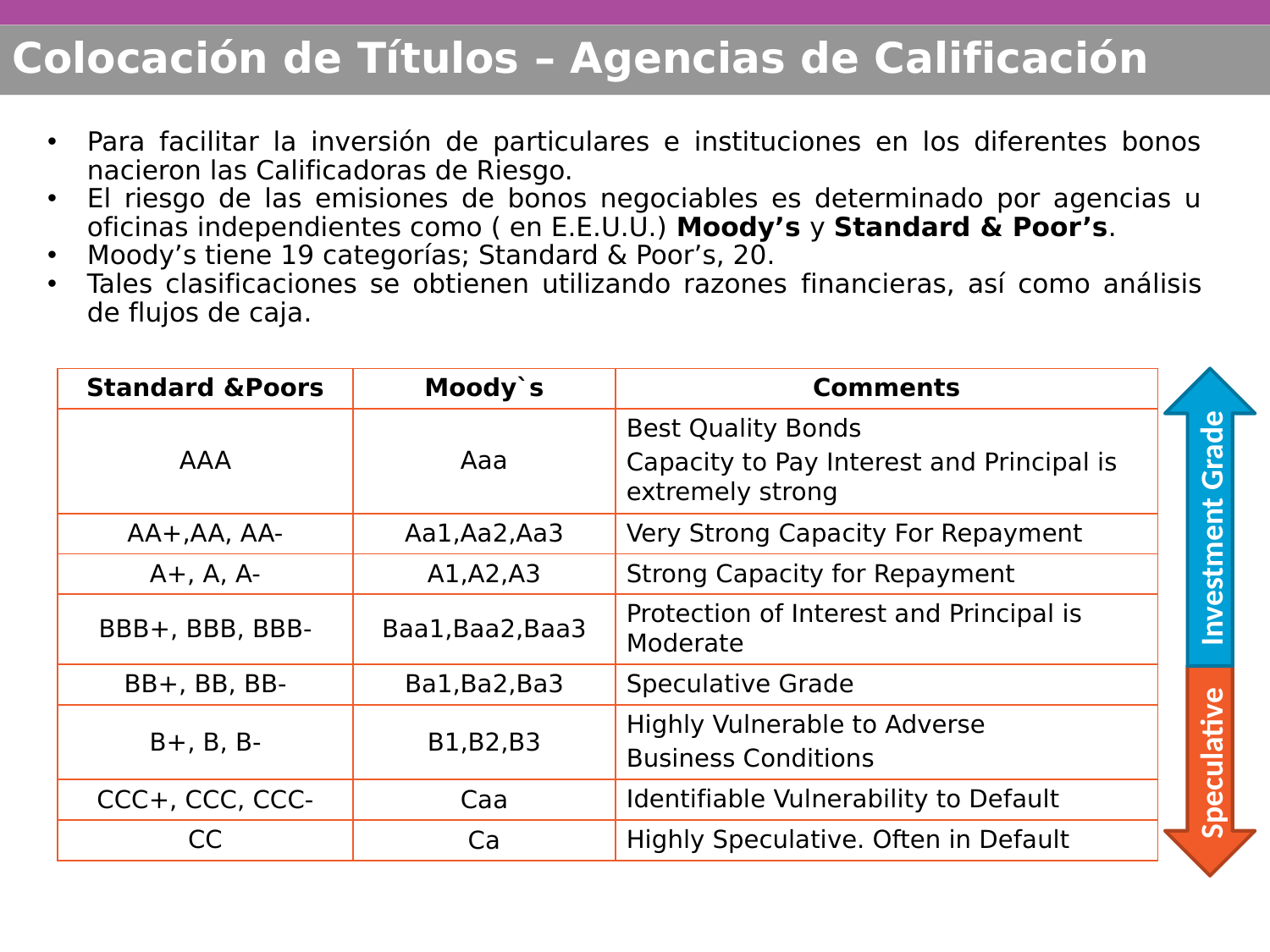

Colocación de Títulos – Agencias de Calificación
Para facilitar la inversión de particulares e instituciones en los diferentes bonos nacieron las Calificadoras de Riesgo.
El riesgo de las emisiones de bonos negociables es determinado por agencias u oficinas independientes como ( en E.E.U.U.) Moody’s y Standard & Poor’s.
Moody’s tiene 19 categorías; Standard & Poor’s, 20.
Tales clasificaciones se obtienen utilizando razones financieras, así como análisis de flujos de caja.
| Standard &Poors | Moody`s | Comments |
| --- | --- | --- |
| AAA | Aaa | Best Quality Bonds Capacity to Pay Interest and Principal is extremely strong |
| AA+,AA, AA- | Aa1,Aa2,Aa3 | Very Strong Capacity For Repayment |
| A+, A, A- | A1,A2,A3 | Strong Capacity for Repayment |
| BBB+, BBB, BBB- | Baa1,Baa2,Baa3 | Protection of Interest and Principal is Moderate |
| BB+, BB, BB- | Ba1,Ba2,Ba3 | Speculative Grade |
| B+, B, B- | B1,B2,B3 | Highly Vulnerable to Adverse Business Conditions |
| CCC+, CCC, CCC- | Caa | Identifiable Vulnerability to Default |
| CC | Ca | Highly Speculative. Often in Default |
Investment Grade
Speculative